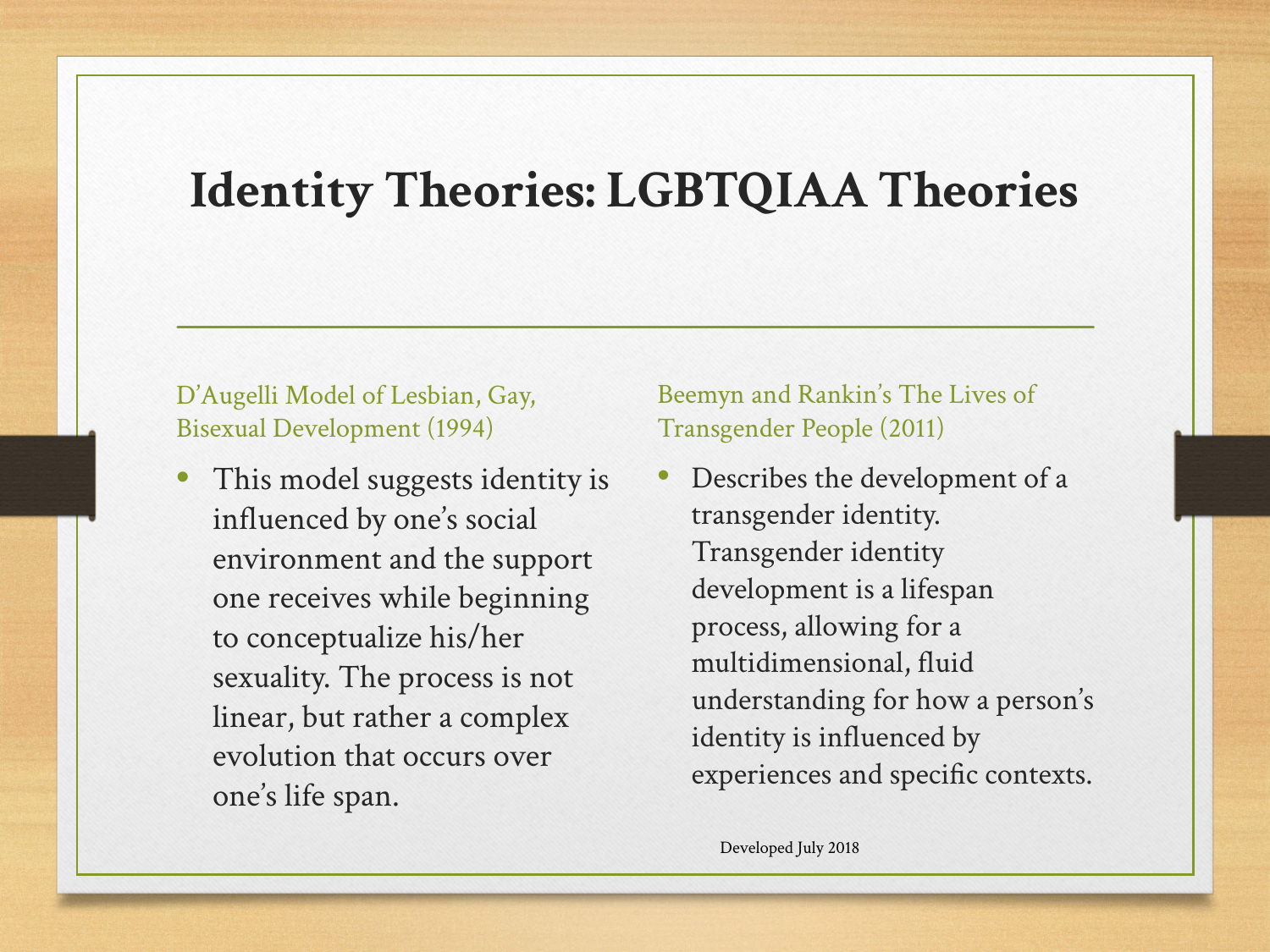

# Identity Theories: LGBTQIAA Theories
Beemyn and Rankin’s The Lives of Transgender People (2011)
D’Augelli Model of Lesbian, Gay, Bisexual Development (1994)
This model suggests identity is influenced by one’s social environment and the support one receives while beginning to conceptualize his/her sexuality. The process is not linear, but rather a complex evolution that occurs over one’s life span.

Describes the development of a transgender identity. Transgender identity development is a lifespan process, allowing for a multidimensional, fluid understanding for how a person’s identity is influenced by experiences and specific contexts.

Developed July 2018